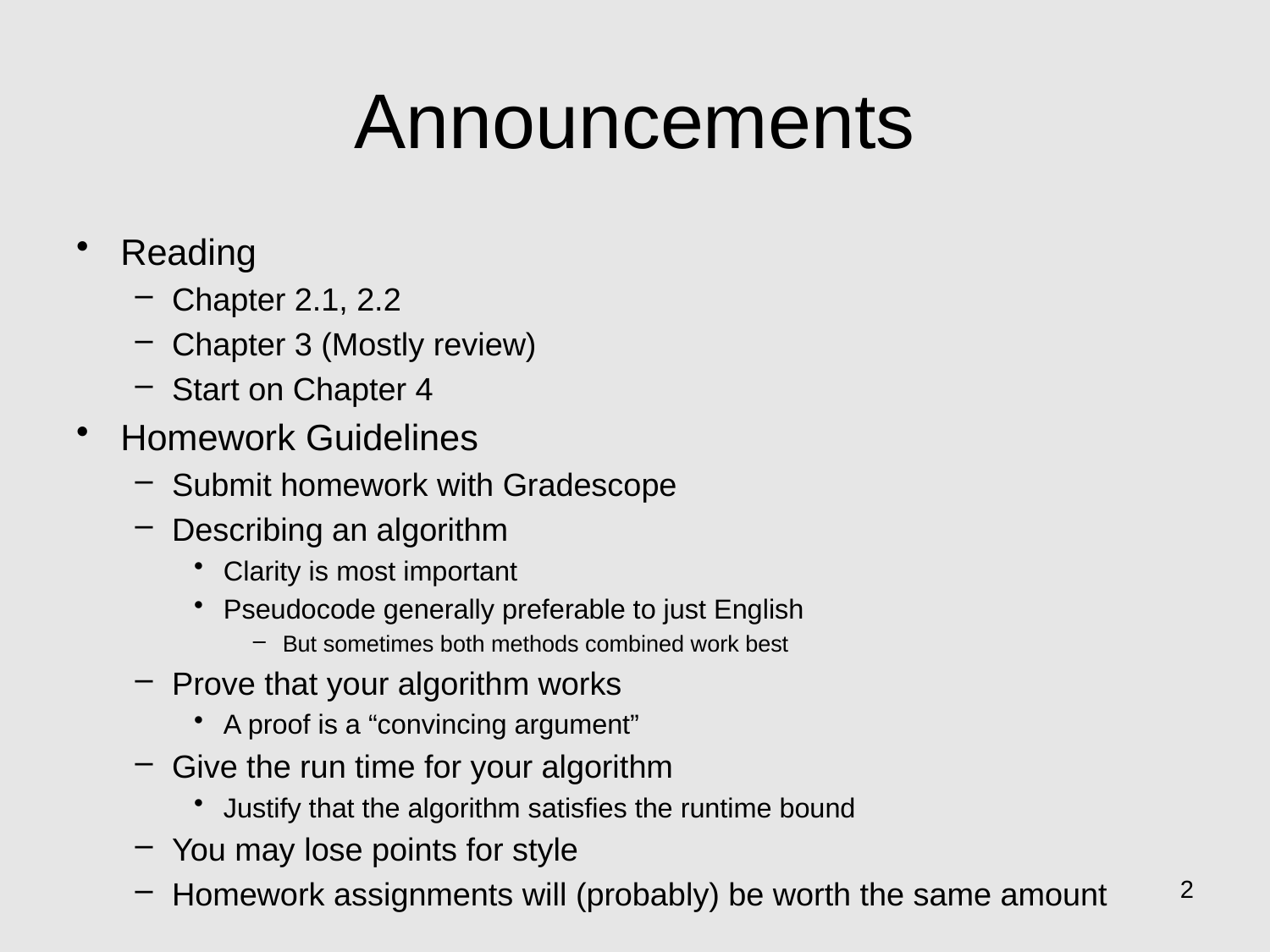

# Announcements
Reading
Chapter 2.1, 2.2
Chapter 3 (Mostly review)
Start on Chapter 4
Homework Guidelines
Submit homework with Gradescope
Describing an algorithm
Clarity is most important
Pseudocode generally preferable to just English
But sometimes both methods combined work best
Prove that your algorithm works
A proof is a “convincing argument”
Give the run time for your algorithm
Justify that the algorithm satisfies the runtime bound
You may lose points for style
Homework assignments will (probably) be worth the same amount
2